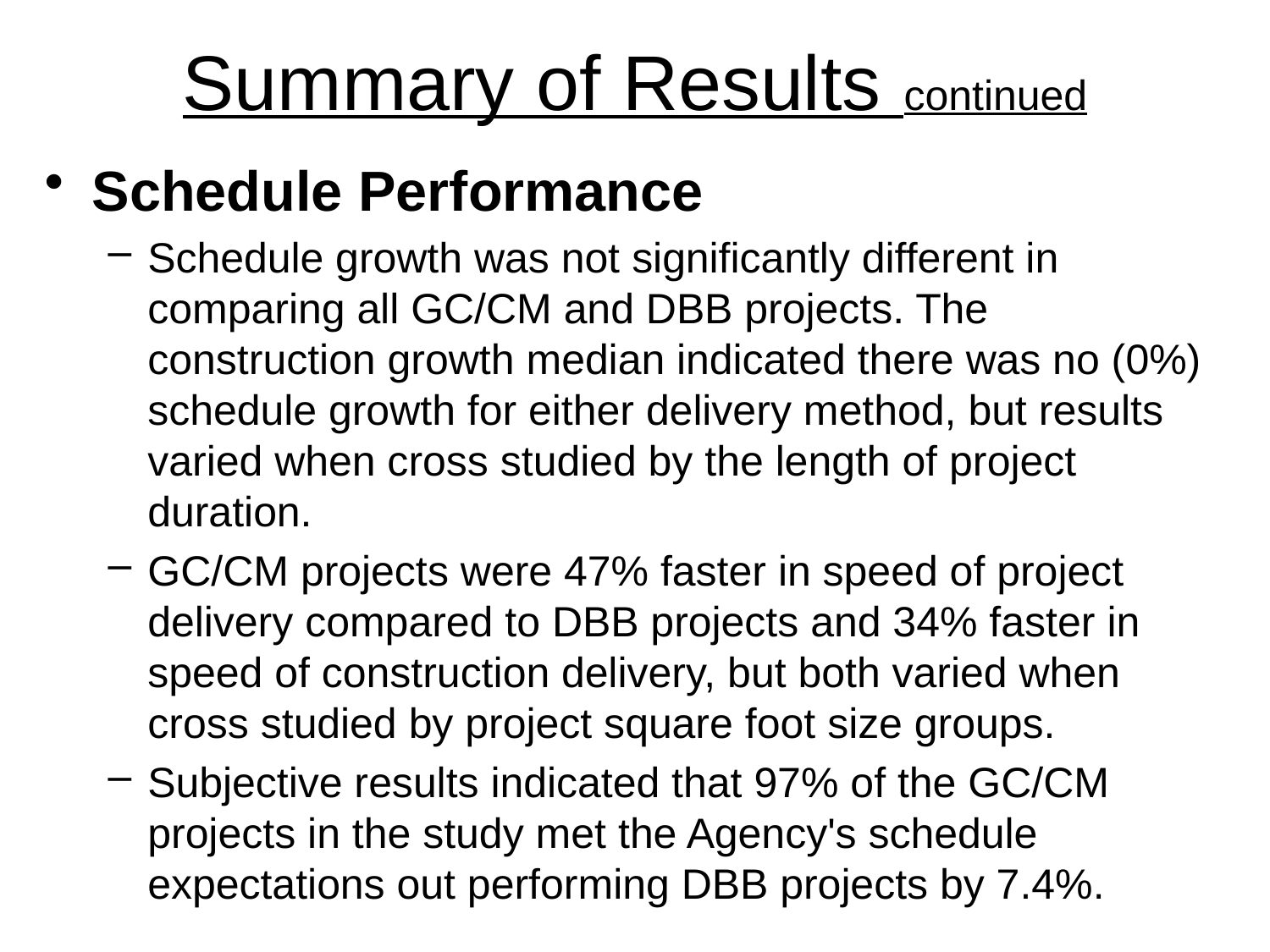

# Summary of Results continued
Schedule Performance
Schedule growth was not significantly different in comparing all GC/CM and DBB projects. The construction growth median indicated there was no (0%) schedule growth for either delivery method, but results varied when cross studied by the length of project duration.
GC/CM projects were 47% faster in speed of project delivery compared to DBB projects and 34% faster in speed of construction delivery, but both varied when cross studied by project square foot size groups.
Subjective results indicated that 97% of the GC/CM projects in the study met the Agency's schedule expectations out performing DBB projects by 7.4%.